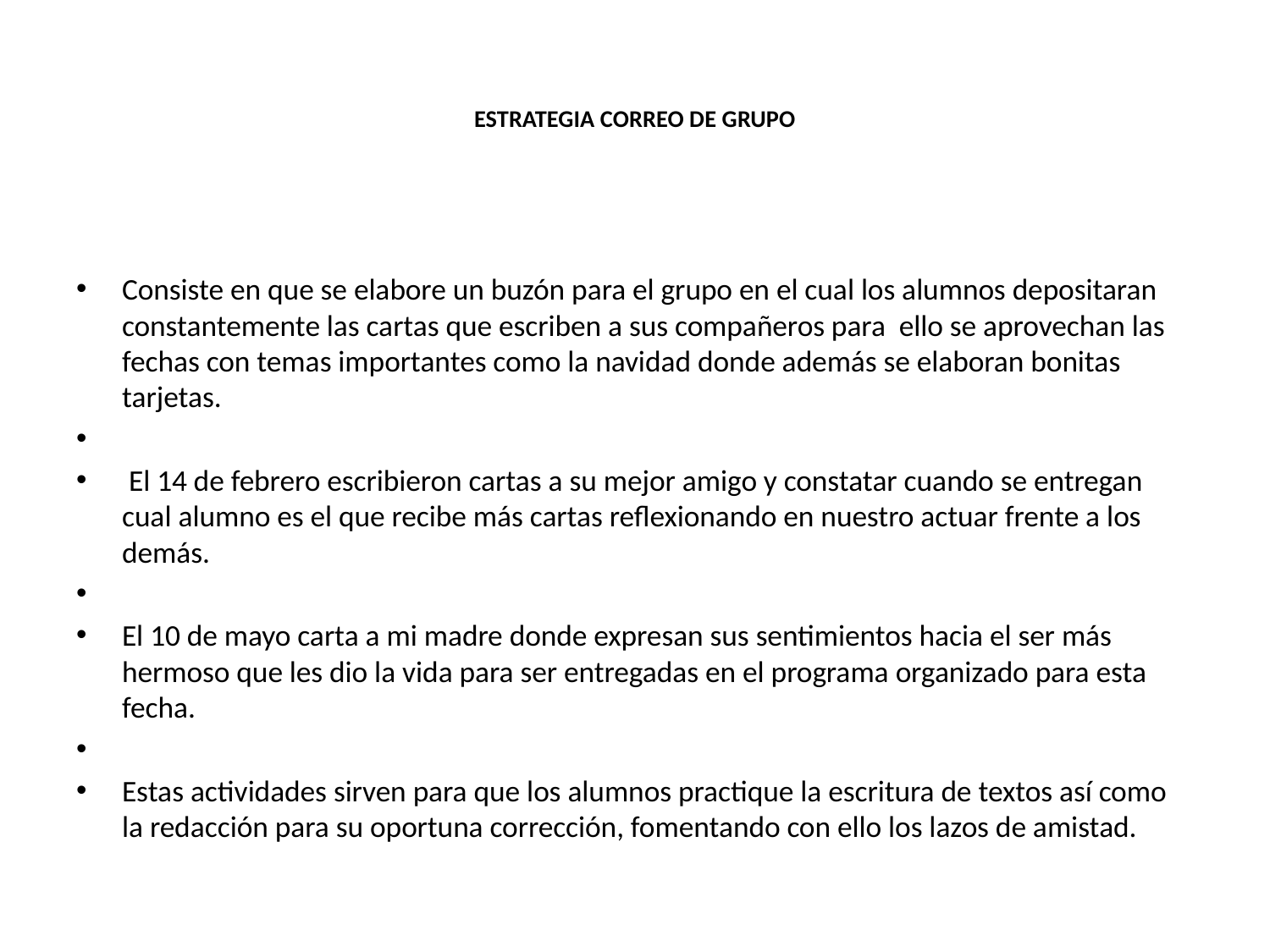

# ESTRATEGIA CORREO DE GRUPO

Consiste en que se elabore un buzón para el grupo en el cual los alumnos depositaran constantemente las cartas que escriben a sus compañeros para  ello se aprovechan las fechas con temas importantes como la navidad donde además se elaboran bonitas tarjetas.

 El 14 de febrero escribieron cartas a su mejor amigo y constatar cuando se entregan cual alumno es el que recibe más cartas reflexionando en nuestro actuar frente a los demás.

El 10 de mayo carta a mi madre donde expresan sus sentimientos hacia el ser más hermoso que les dio la vida para ser entregadas en el programa organizado para esta fecha.

Estas actividades sirven para que los alumnos practique la escritura de textos así como la redacción para su oportuna corrección, fomentando con ello los lazos de amistad.